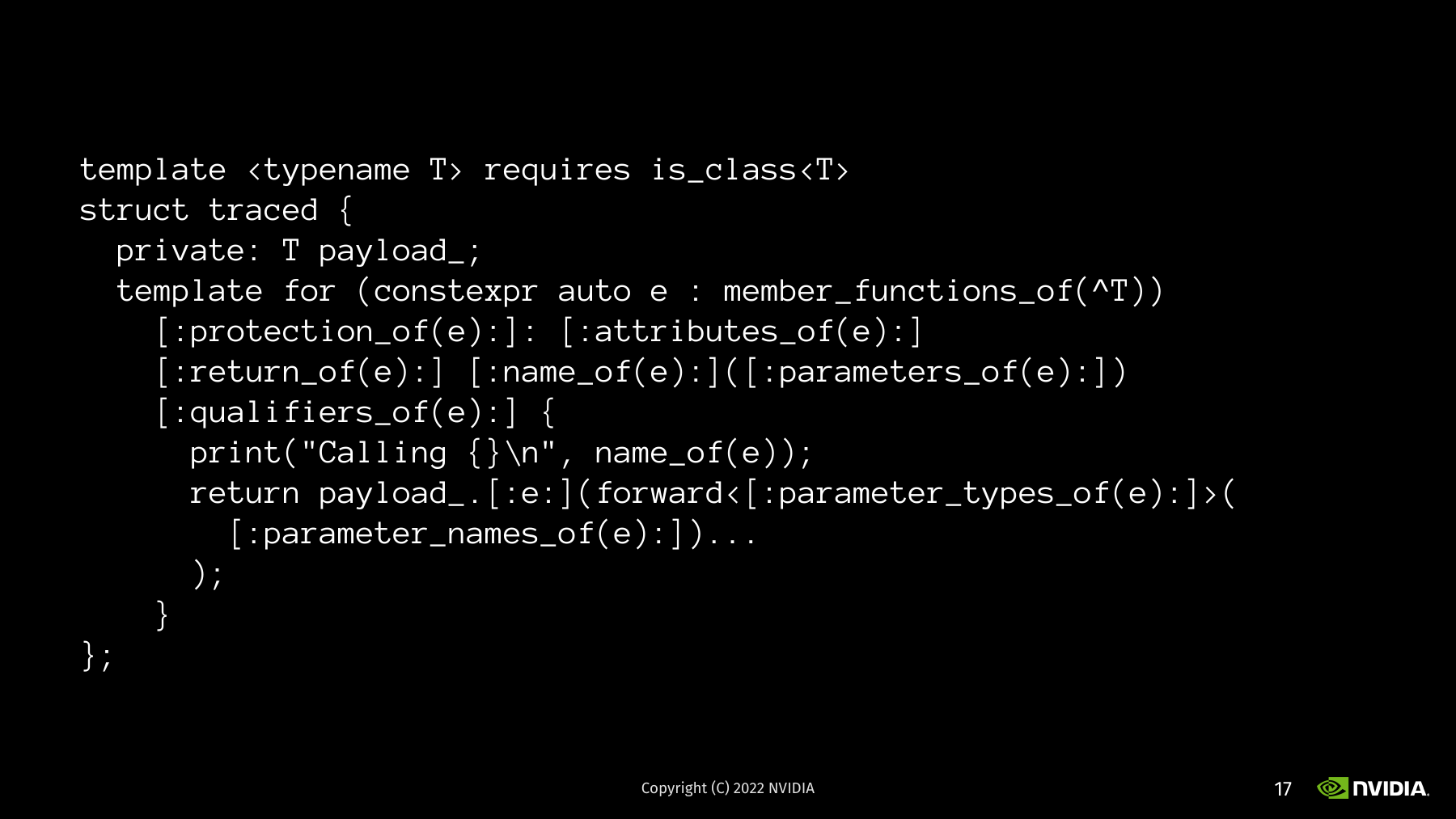

template <typename T> requires is_class<T>
struct traced {
  private: T payload_;
  template for (constexpr auto e : member_functions_of(^T))
    [:protection_of(e):]: [:attributes_of(e):]
    [:return_of(e):] [:name_of(e):]([:parameters_of(e):])
    [:qualifiers_of(e):] {
      print("Calling {}\n", name_of(e));
      return payload_.[:e:](forward<[:parameter_types_of(e):]>(
        [:parameter_names_of(e):])...
      );
    }
};
Copyright (C) 2022 NVIDIA
17